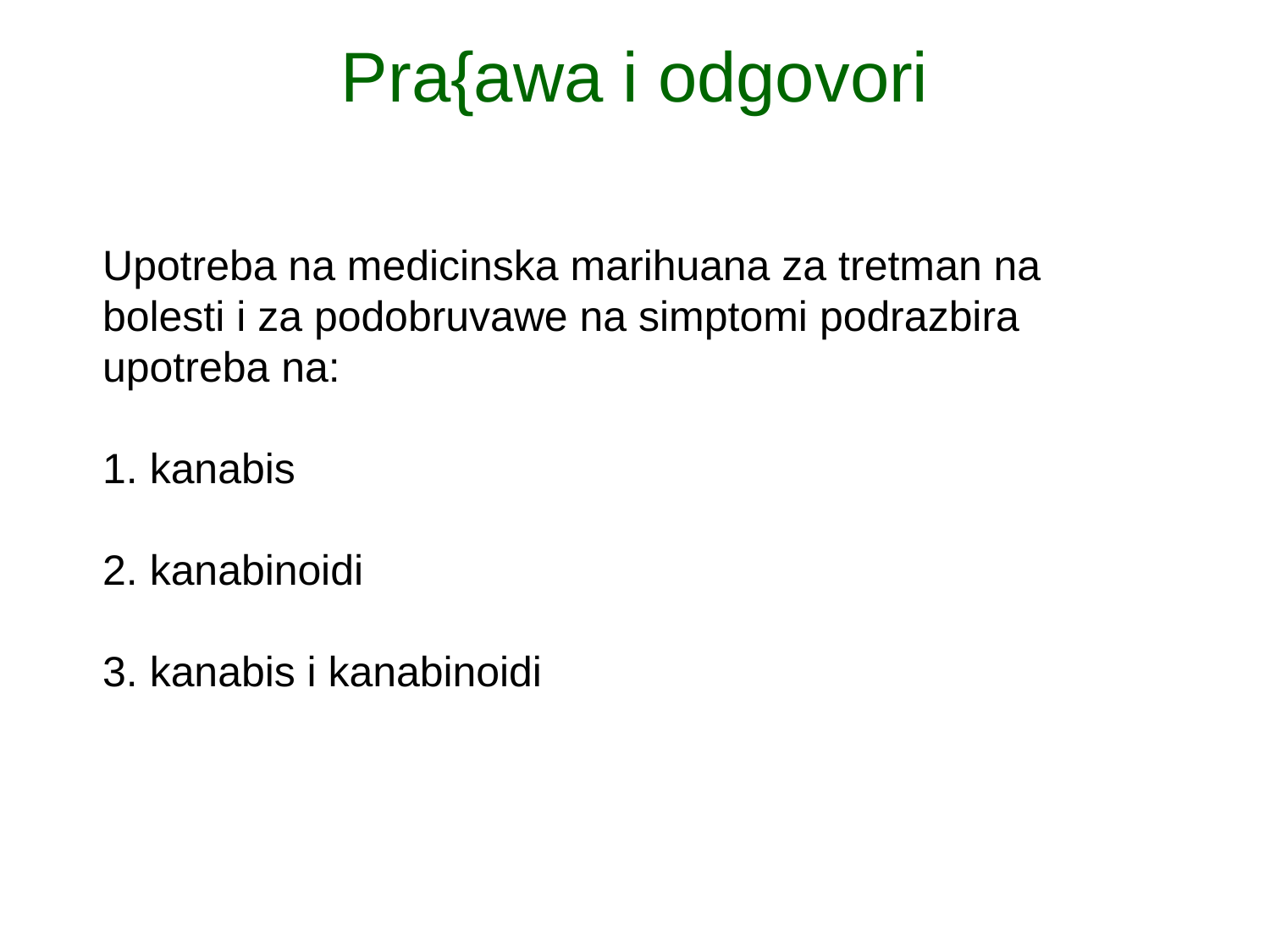

# Pra{awa i odgovori

Upotreba na medicinska marihuana za tretman na bolesti i za podobruvawe na simptomi podrazbira upotreba na:

1. kanabis

2. kanabinoidi

3. kanabis i kanabinoidi